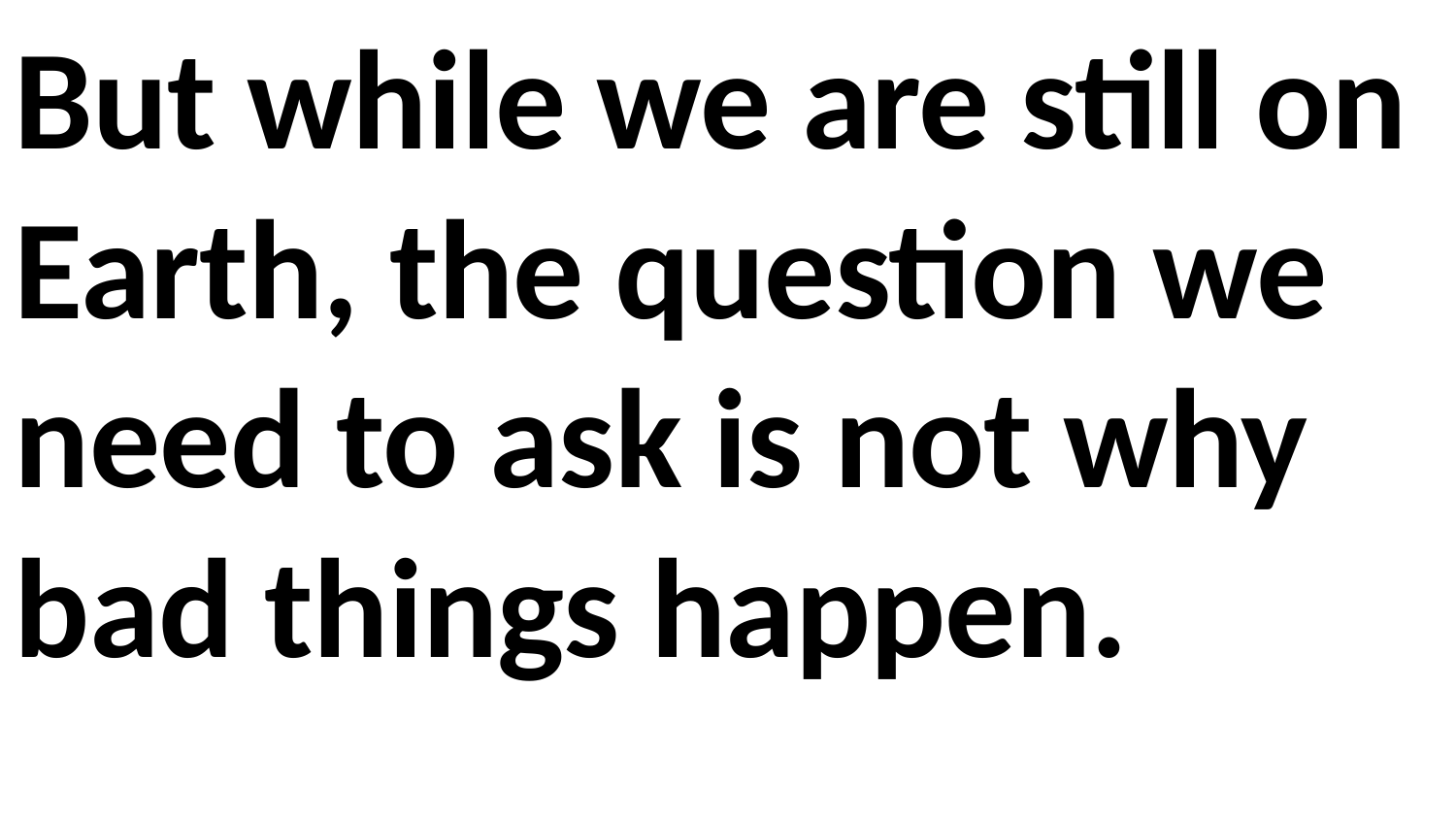

But while we are still on Earth, the question we need to ask is not why bad things happen.